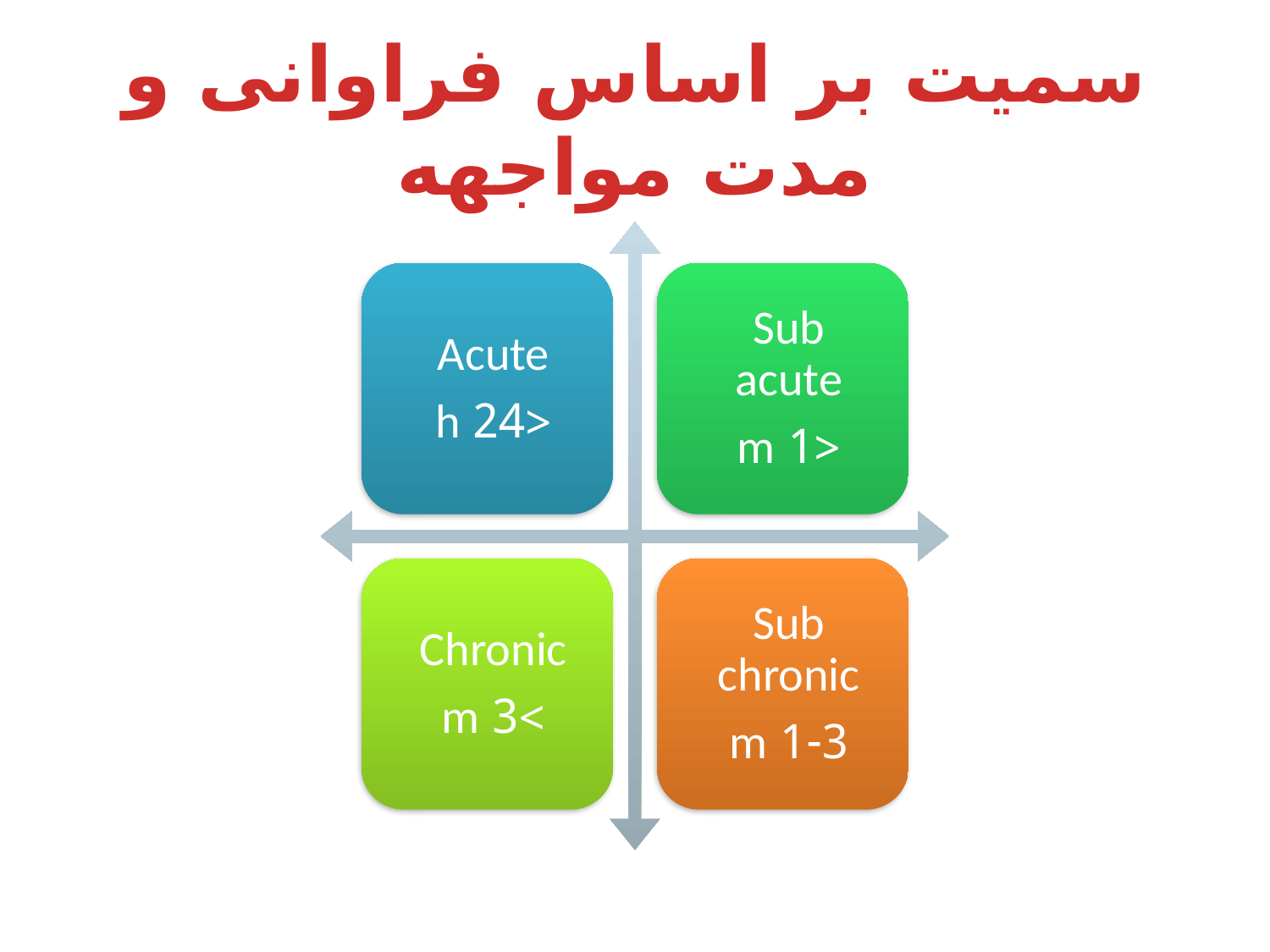

# سمیت بر اساس فراوانی و مدت مواجهه
Acute
<24 h
Sub acute
<1 m
Chronic
>3 m
Sub chronic
1-3 m